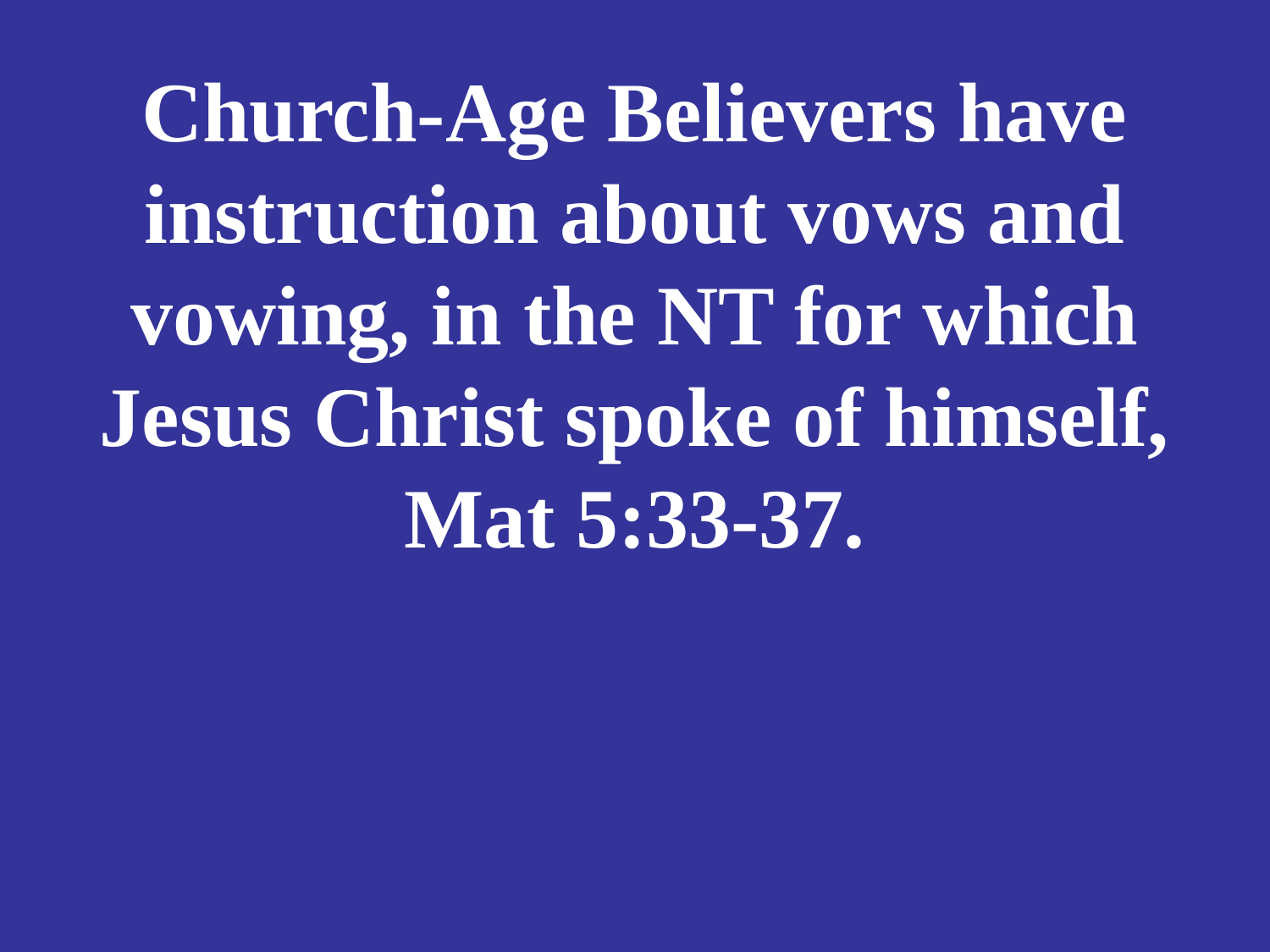

# Church-Age Believers have instruction about vows and vowing, in the NT for which Jesus Christ spoke of himself, Mat 5:33-37.